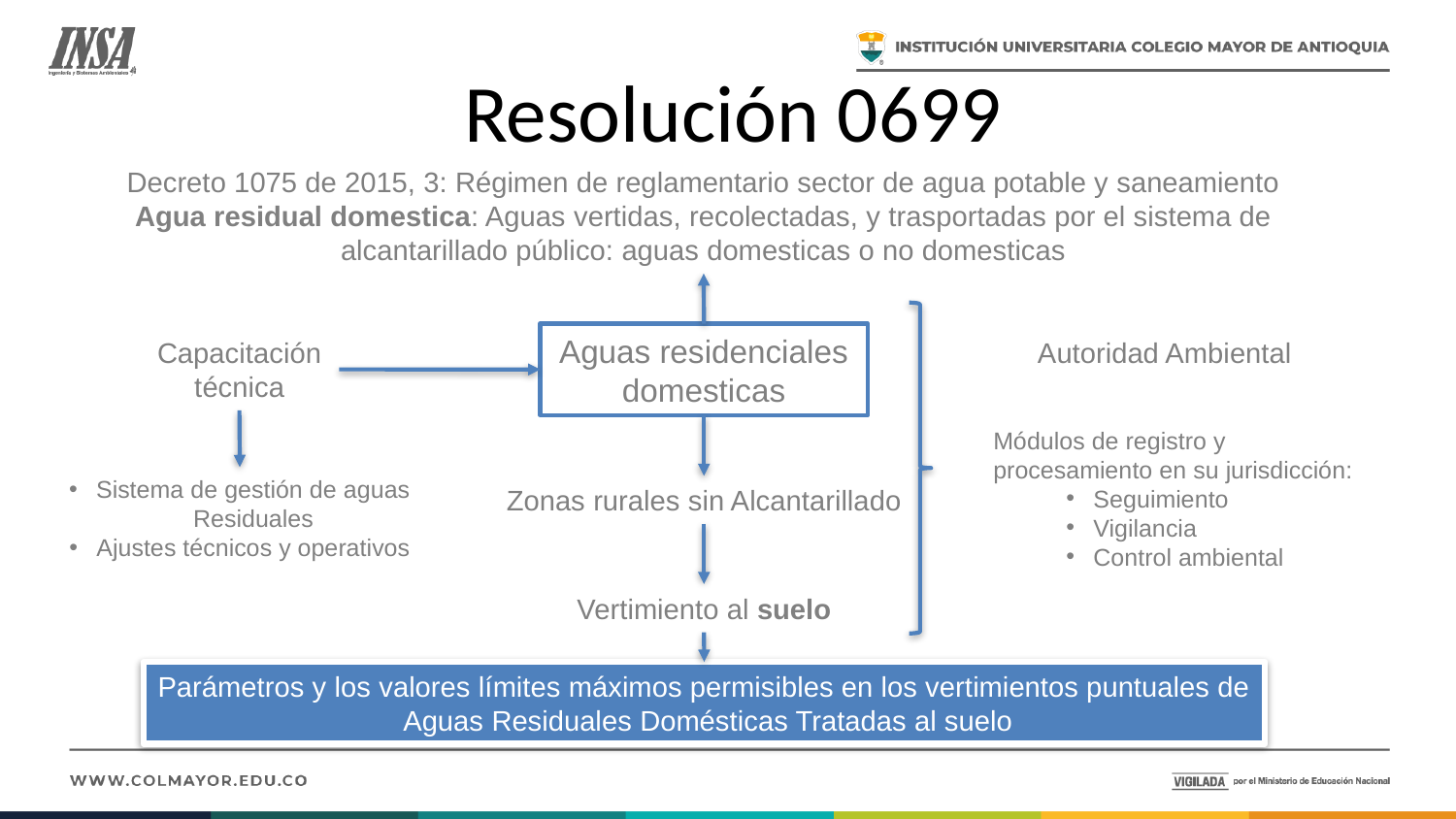

# Resolución 0699
Decreto 1075 de 2015, 3: Régimen de reglamentario sector de agua potable y saneamiento
Agua residual domestica: Aguas vertidas, recolectadas, y trasportadas por el sistema de alcantarillado público: aguas domesticas o no domesticas

Aguas residenciales domesticas
Autoridad Ambiental
Capacitación técnica
Módulos de registro y procesamiento en su jurisdicción:
Seguimiento
Vigilancia
Control ambiental
Sistema de gestión de aguas Residuales
Ajustes técnicos y operativos
Zonas rurales sin Alcantarillado
Vertimiento al suelo
Parámetros y los valores límites máximos permisibles en los vertimientos puntuales de
 Aguas Residuales Domésticas Tratadas al suelo